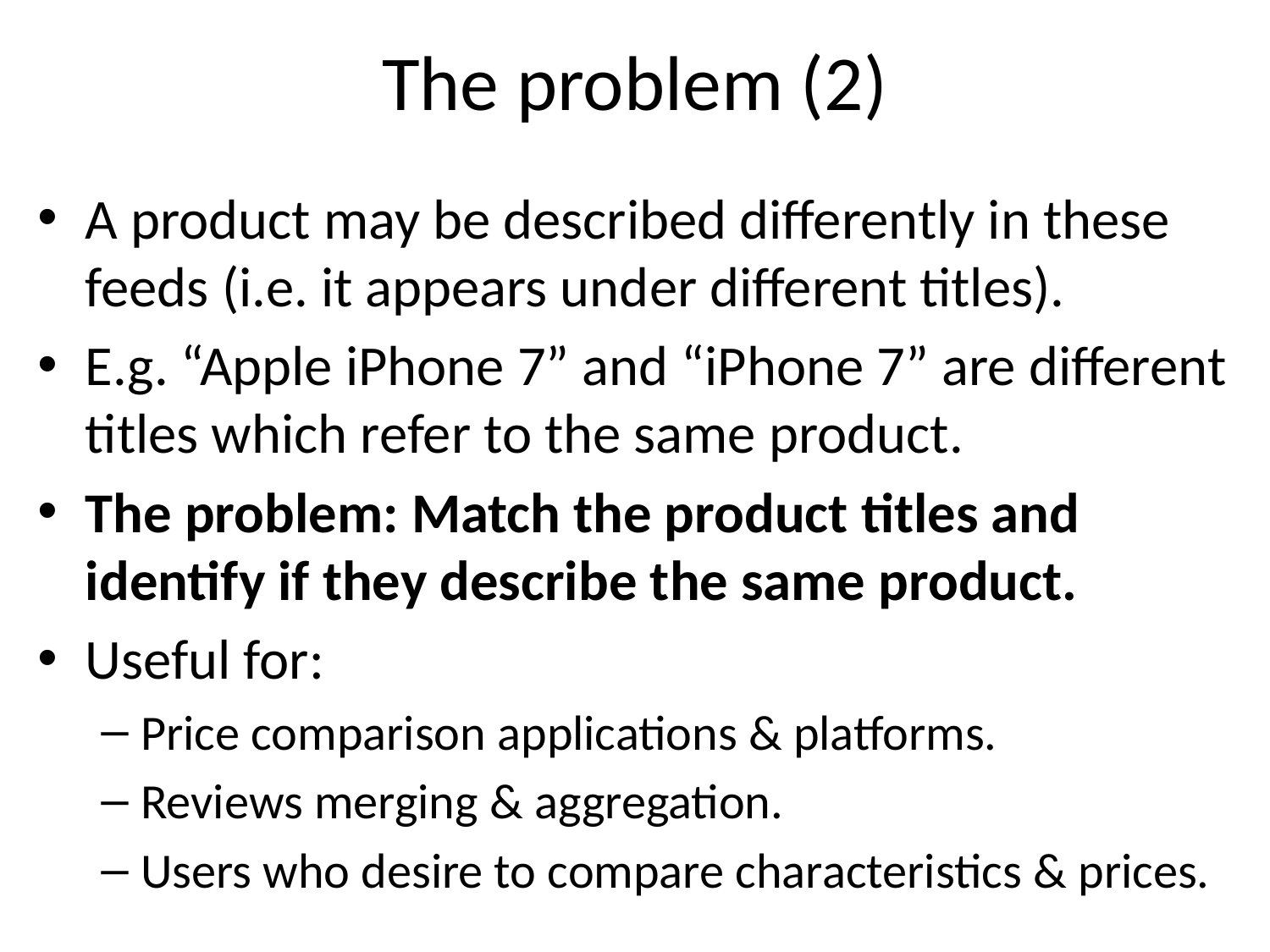

# The problem (2)
A product may be described differently in these feeds (i.e. it appears under different titles).
E.g. “Apple iPhone 7” and “iPhone 7” are different titles which refer to the same product.
The problem: Match the product titles and identify if they describe the same product.
Useful for:
Price comparison applications & platforms.
Reviews merging & aggregation.
Users who desire to compare characteristics & prices.